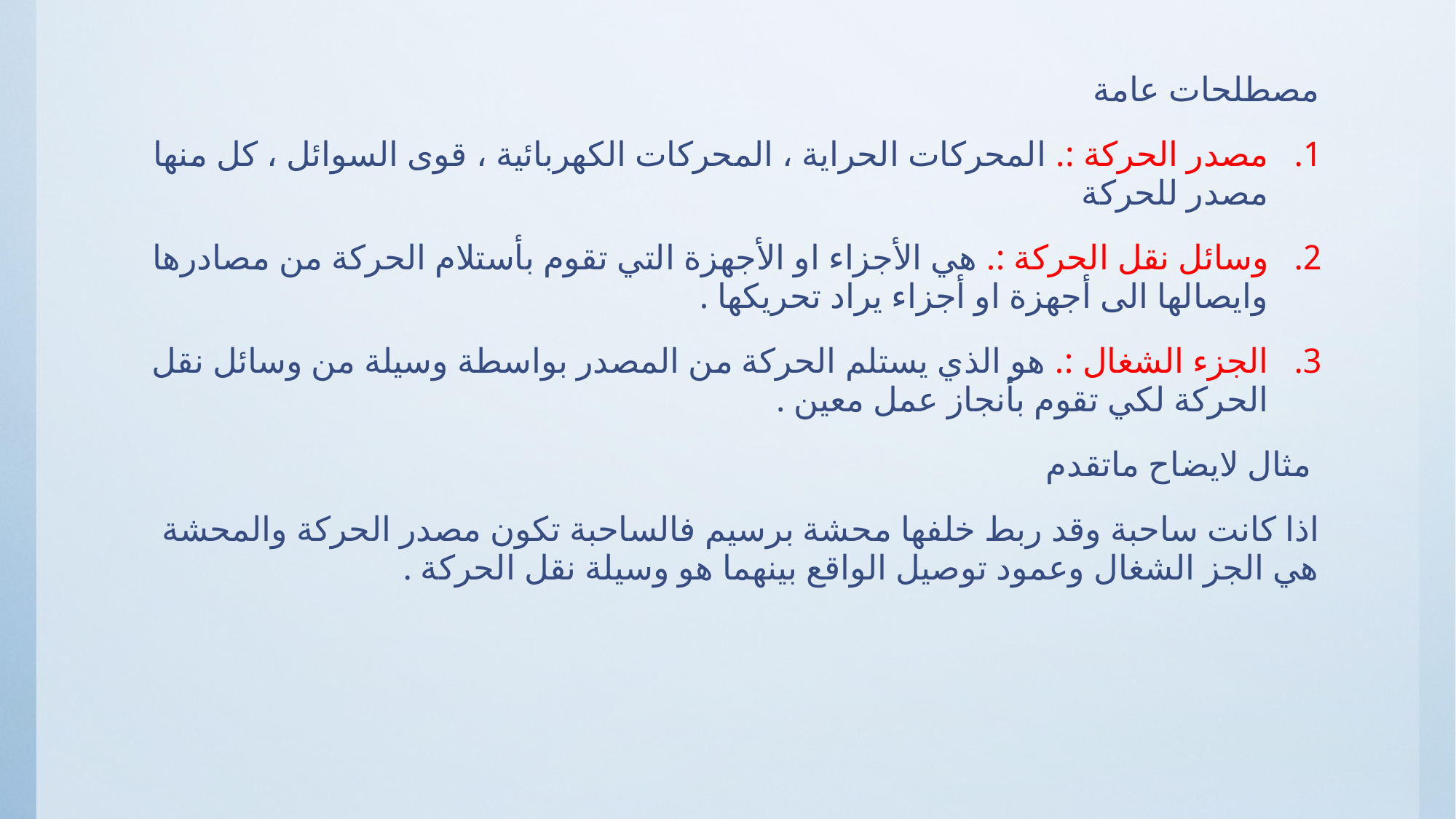

مصطلحات عامة
مصدر الحركة :. المحركات الحراية ، المحركات الكهربائية ، قوى السوائل ، كل منها مصدر للحركة
وسائل نقل الحركة :. هي الأجزاء او الأجهزة التي تقوم بأستلام الحركة من مصادرها وايصالها الى أجهزة او أجزاء يراد تحريكها .
الجزء الشغال :. هو الذي يستلم الحركة من المصدر بواسطة وسيلة من وسائل نقل الحركة لكي تقوم بأنجاز عمل معين .
 مثال لايضاح ماتقدم
اذا كانت ساحبة وقد ربط خلفها محشة برسيم فالساحبة تكون مصدر الحركة والمحشة هي الجز الشغال وعمود توصيل الواقع بينهما هو وسيلة نقل الحركة .